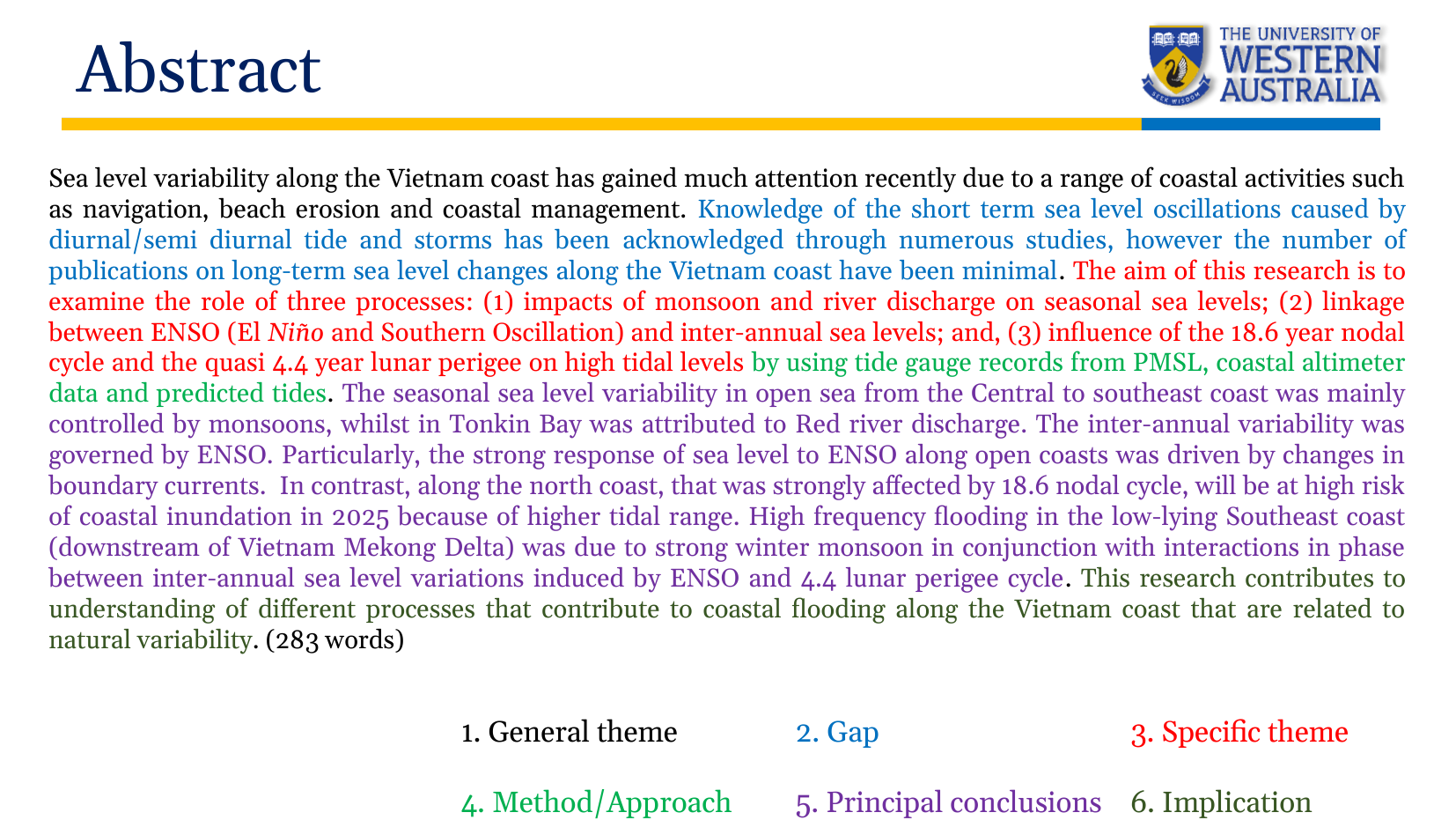

Abstract
Sea level variability along the Vietnam coast has gained much attention recently due to a range of coastal activities such as navigation, beach erosion and coastal management. Knowledge of the short term sea level oscillations caused by diurnal/semi diurnal tide and storms has been acknowledged through numerous studies, however the number of publications on long-term sea level changes along the Vietnam coast have been minimal. The aim of this research is to examine the role of three processes: (1) impacts of monsoon and river discharge on seasonal sea levels; (2) linkage between ENSO (El Niño and Southern Oscillation) and inter-annual sea levels; and, (3) influence of the 18.6 year nodal cycle and the quasi 4.4 year lunar perigee on high tidal levels by using tide gauge records from PMSL, coastal altimeter data and predicted tides. The seasonal sea level variability in open sea from the Central to southeast coast was mainly controlled by monsoons, whilst in Tonkin Bay was attributed to Red river discharge. The inter-annual variability was governed by ENSO. Particularly, the strong response of sea level to ENSO along open coasts was driven by changes in boundary currents.  In contrast, along the north coast, that was strongly affected by 18.6 nodal cycle, will be at high risk of coastal inundation in 2025 because of higher tidal range. High frequency flooding in the low-lying Southeast coast (downstream of Vietnam Mekong Delta) was due to strong winter monsoon in conjunction with interactions in phase between inter-annual sea level variations induced by ENSO and 4.4 lunar perigee cycle. This research contributes to understanding of different processes that contribute to coastal flooding along the Vietnam coast that are related to natural variability. (283 words)
| 1. General theme | 2. Gap | 3. Specific theme |
| --- | --- | --- |
| 4. Method/Approach | 5. Principal conclusions | 6. Implication |